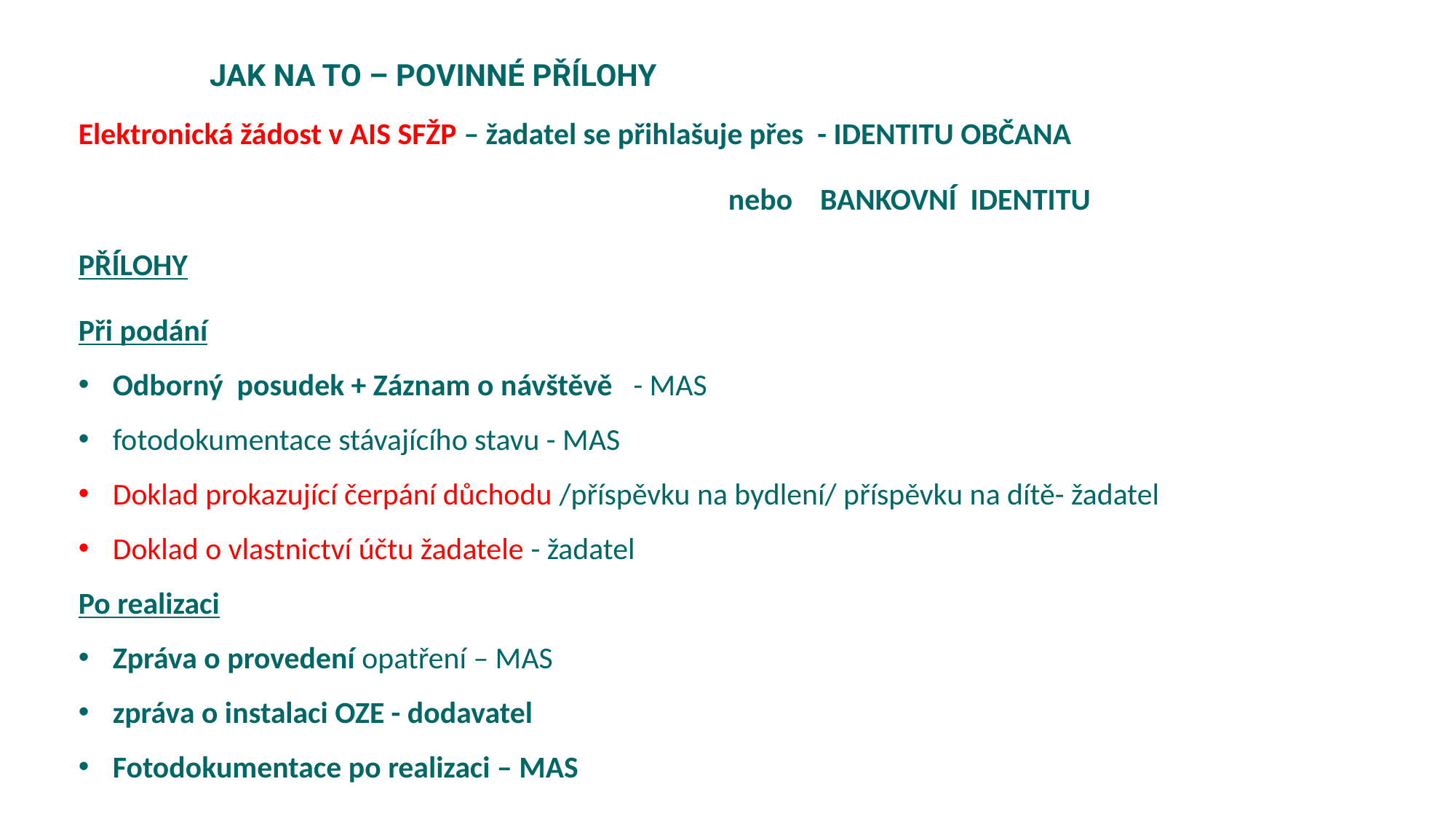

Jak na to – povinné přílohy
Elektronická žádost v AIS SFŽP – žadatel se přihlašuje přes  - IDENTITU OBČANA
                                                                                              nebo    BANKOVNÍ  IDENTITU
PŘÍLOHY
Při podání
Odborný  posudek + Záznam o návštěvě   - MAS
fotodokumentace stávajícího stavu - MAS
Doklad prokazující čerpání důchodu /příspěvku na bydlení/ příspěvku na dítě- žadatel
Doklad o vlastnictví účtu žadatele - žadatel
Po realizaci
Zpráva o provedení opatření – MAS
zpráva o instalaci OZE - dodavatel
Fotodokumentace po realizaci – MAS